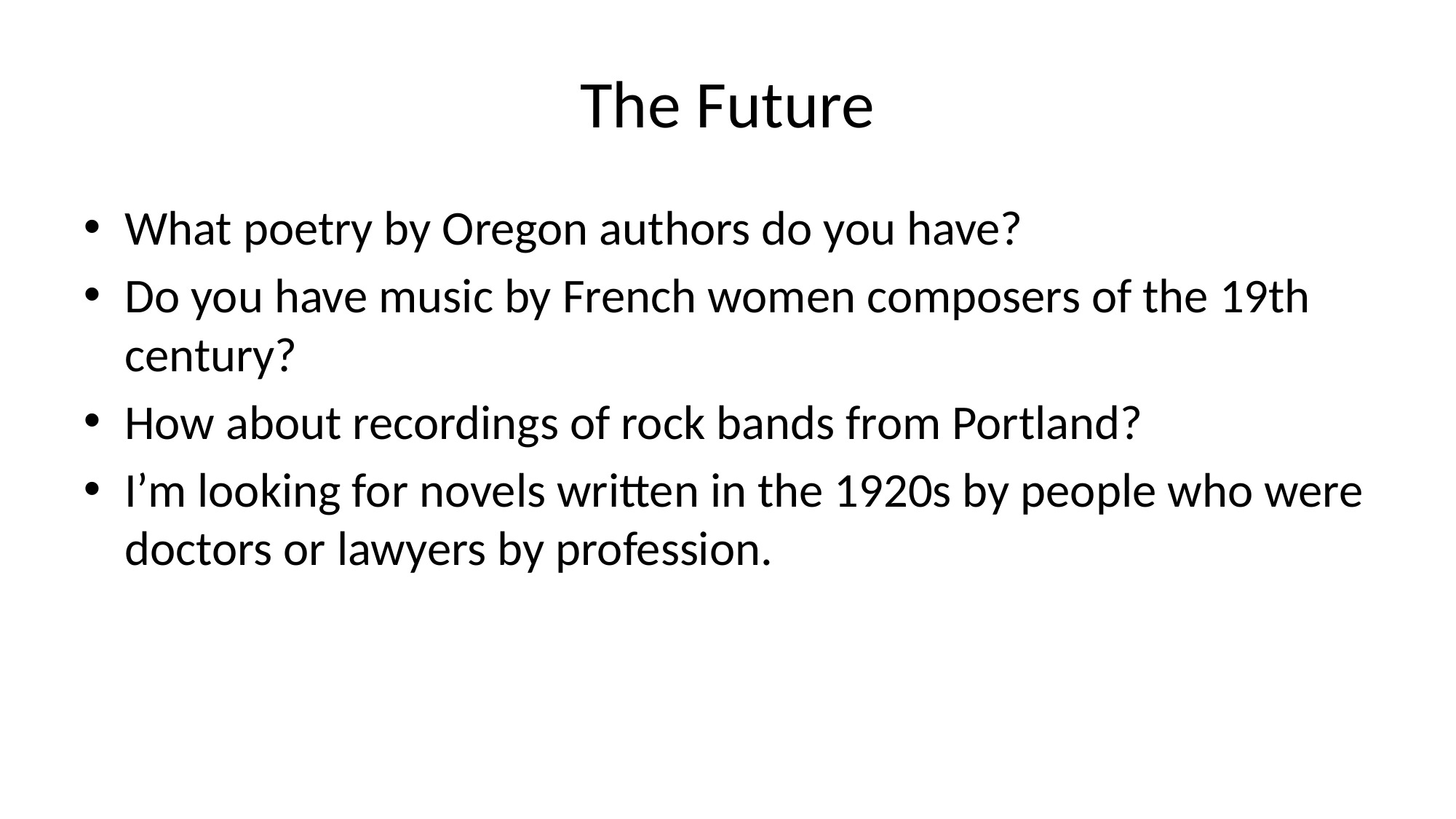

# The Future
What poetry by Oregon authors do you have?
Do you have music by French women composers of the 19th century?
How about recordings of rock bands from Portland?
I’m looking for novels written in the 1920s by people who were doctors or lawyers by profession.